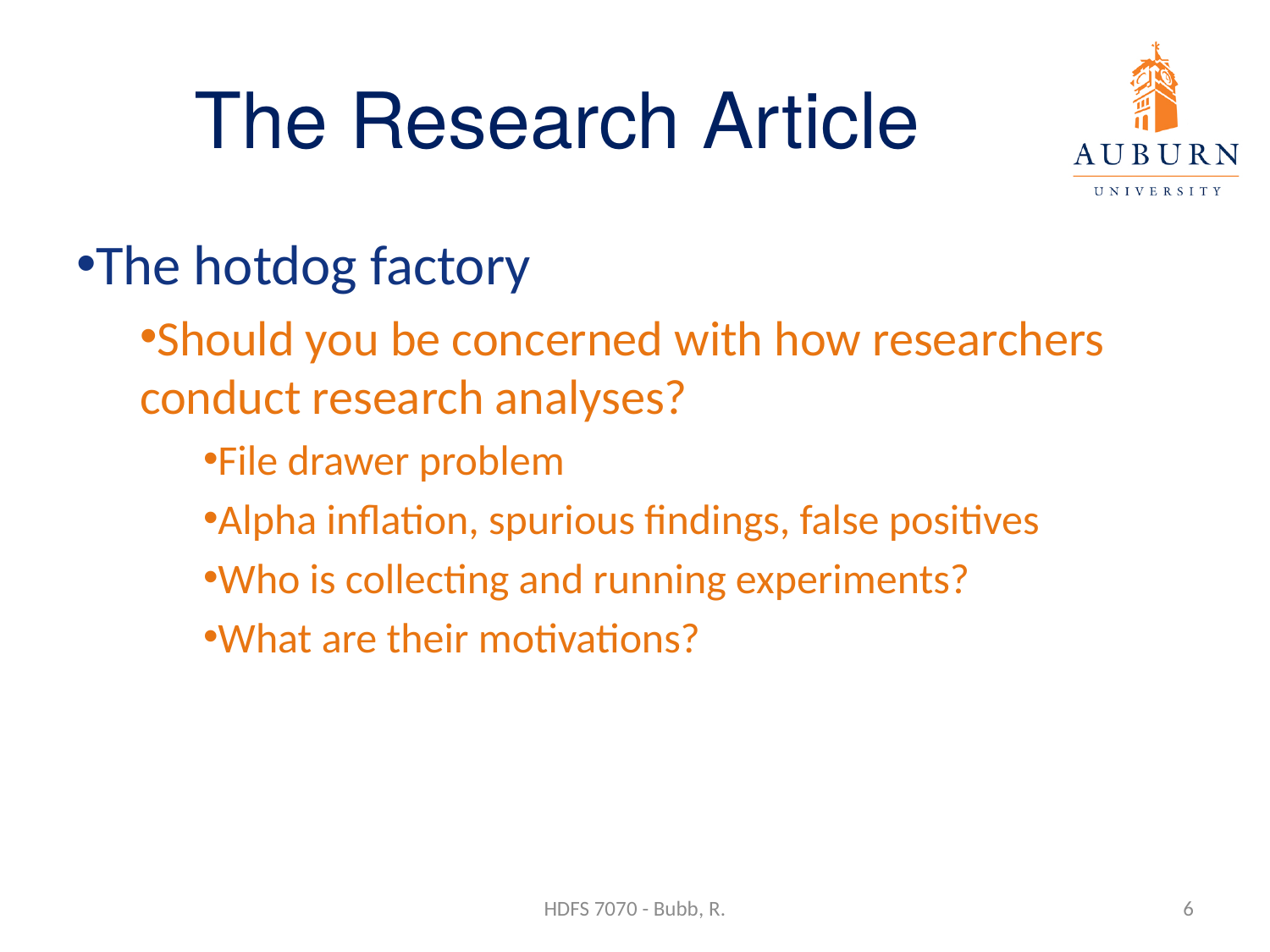

# The Research Article
The hotdog factory
Should you be concerned with how researchers conduct research analyses?
File drawer problem
Alpha inflation, spurious findings, false positives
Who is collecting and running experiments?
What are their motivations?

HDFS 7070 - Bubb, R.
6